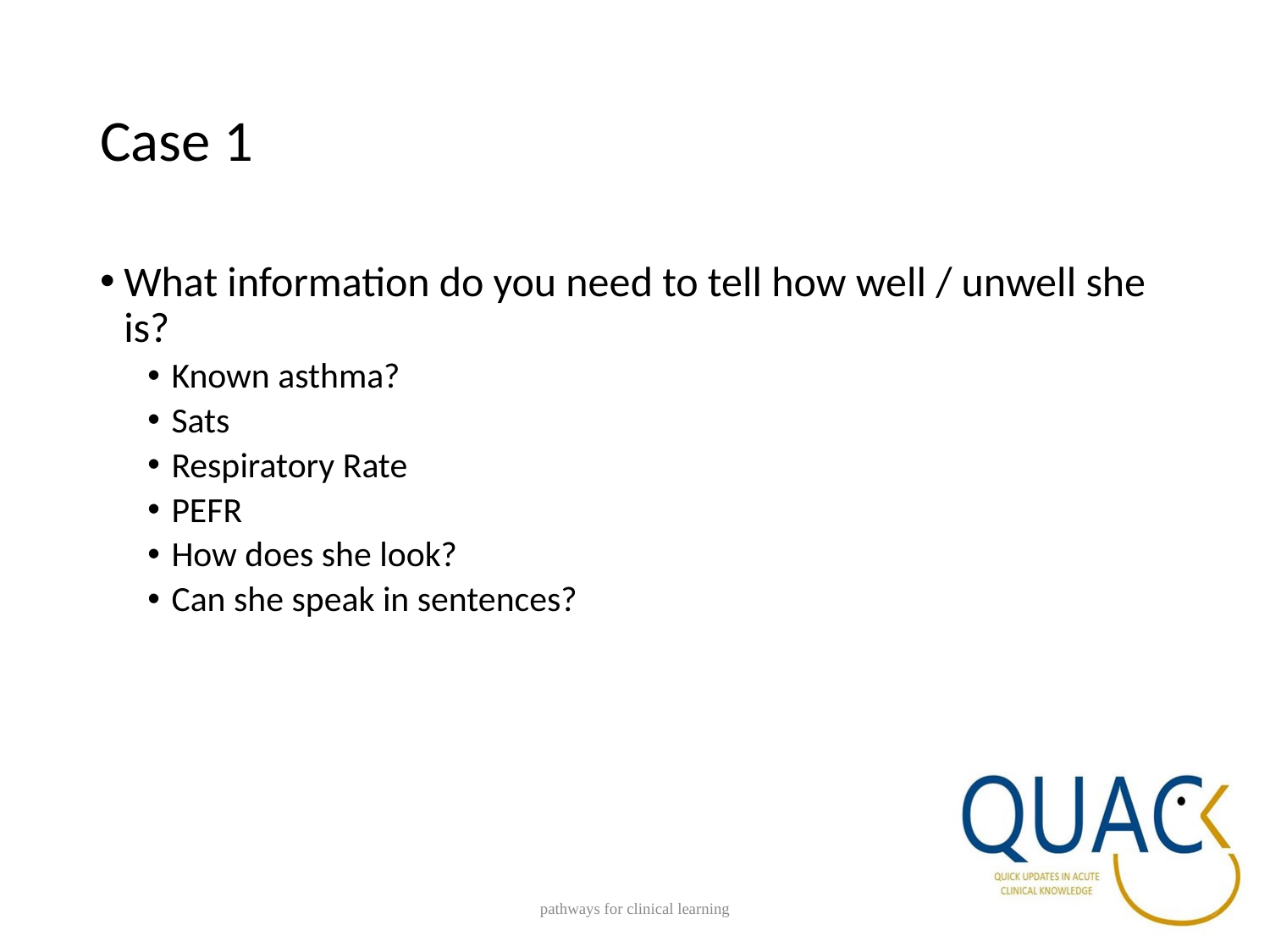

# Case 1
What information do you need to tell how well / unwell she is?
Known asthma?
Sats
Respiratory Rate
PEFR
How does she look?
Can she speak in sentences?
pathways for clinical learning